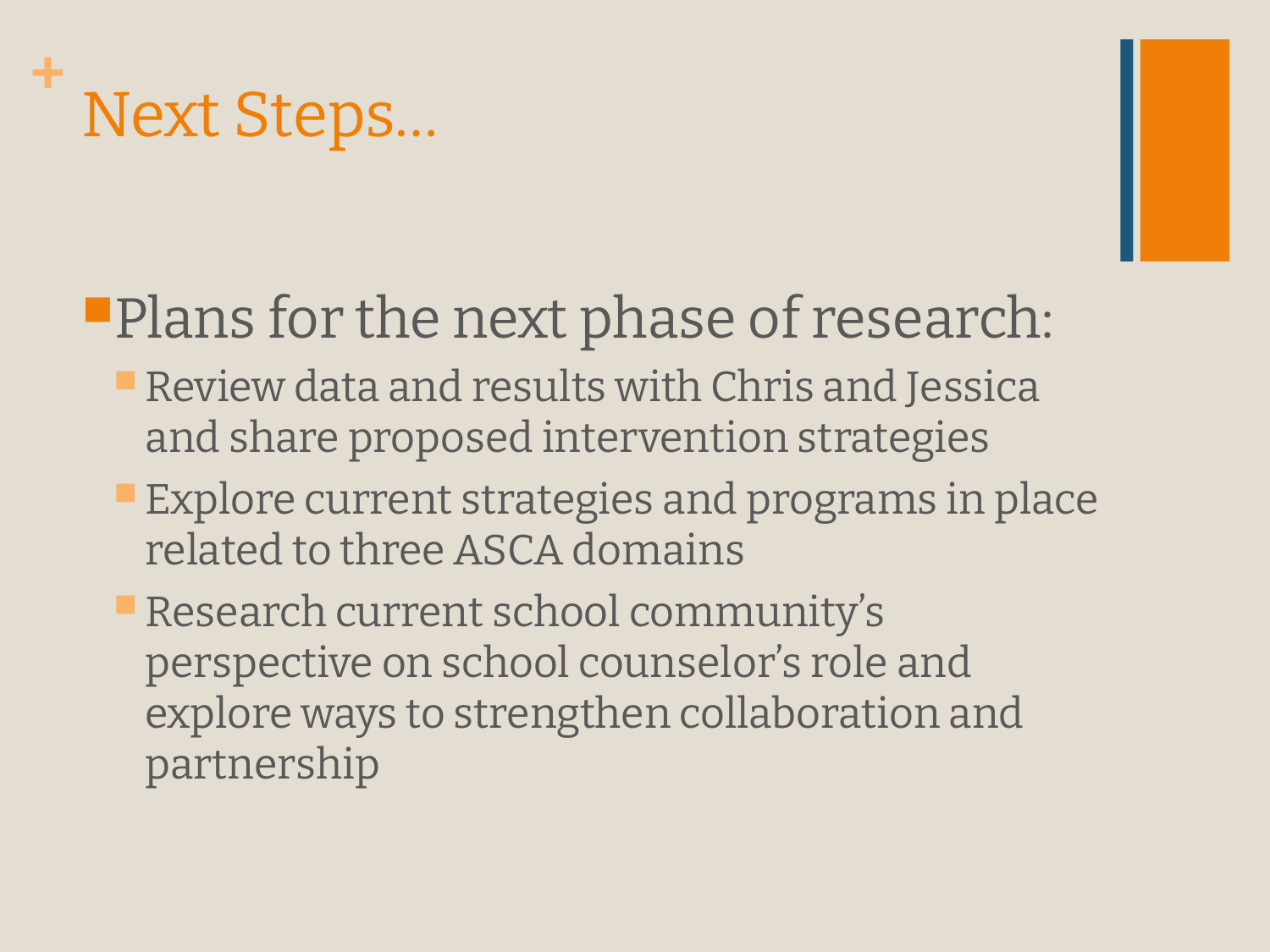

# Next Steps…
Plans for the next phase of research:
Review data and results with Chris and Jessica and share proposed intervention strategies
Explore current strategies and programs in place related to three ASCA domains
Research current school community’s perspective on school counselor’s role and explore ways to strengthen collaboration and partnership